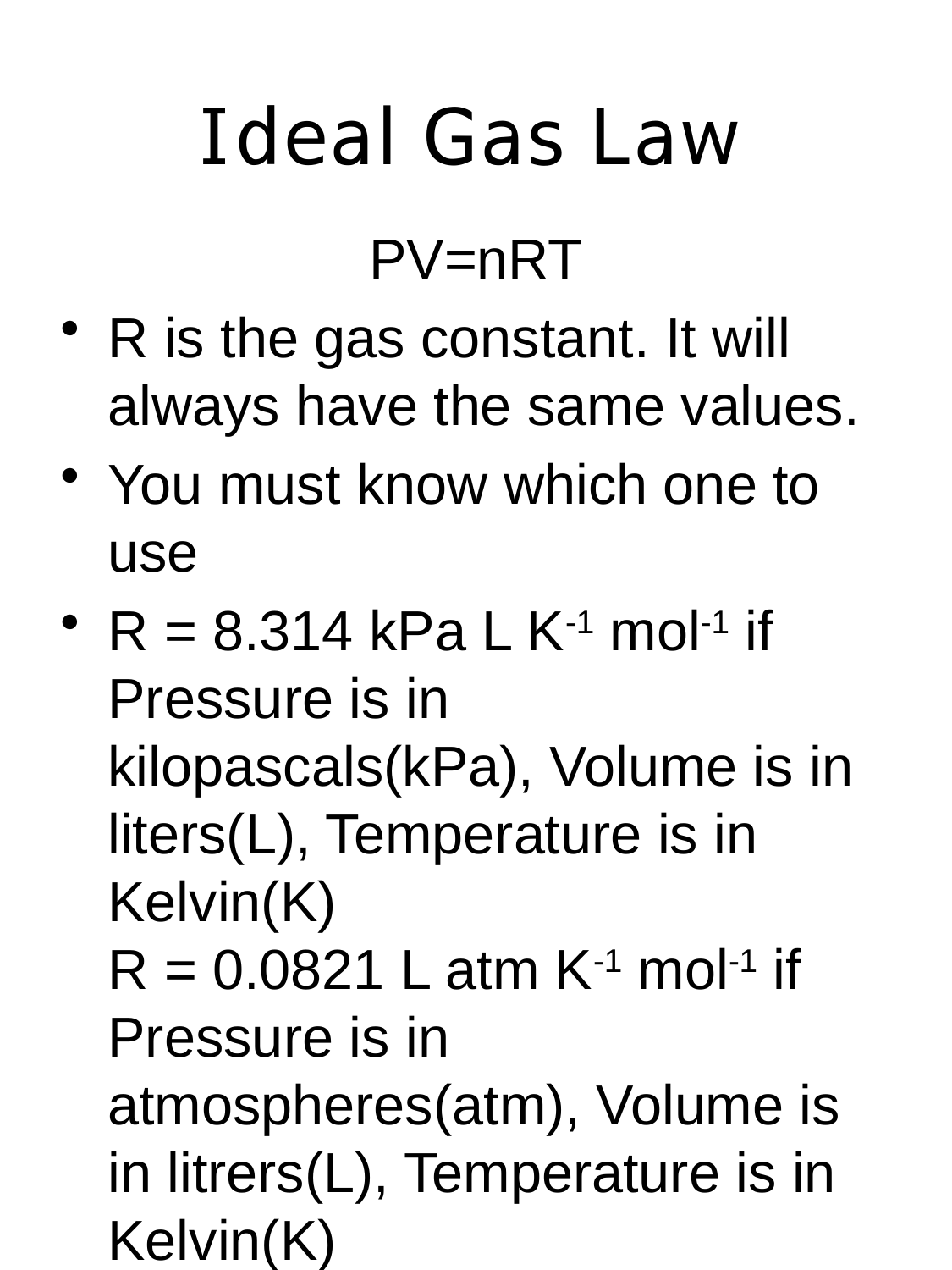

# Ideal Gas Law
PV=nRT
R is the gas constant. It will always have the same values.
You must know which one to use
R = 8.314 kPa L K-1 mol-1 if Pressure is in kilopascals(kPa), Volume is in liters(L), Temperature is in Kelvin(K)
R = 0.0821 L atm K-1 mol-1 if Pressure is in atmospheres(atm), Volume is in litrers(L), Temperature is in Kelvin(K)